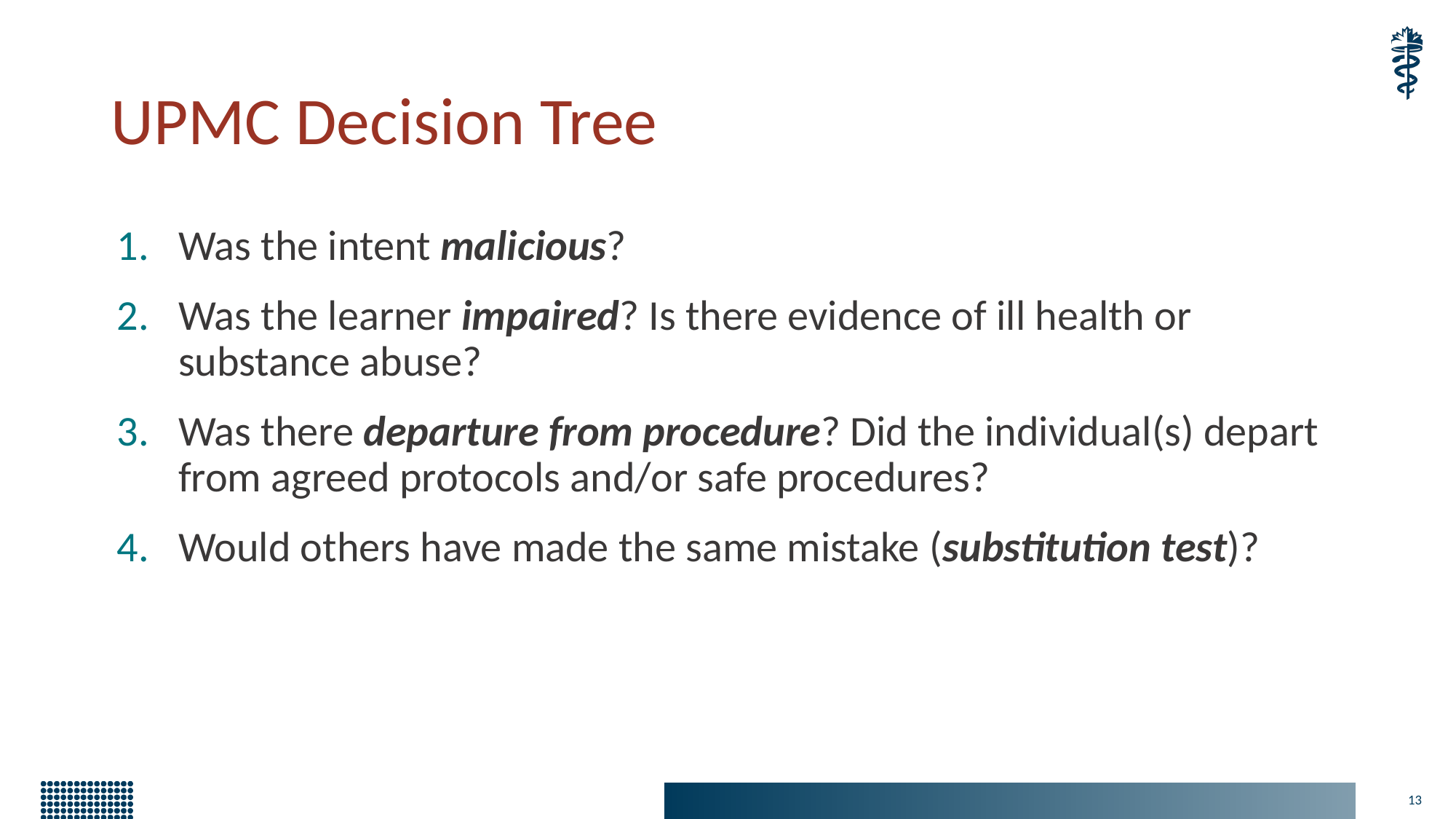

# UPMC Decision Tree
Was the intent malicious?
Was the learner impaired? Is there evidence of ill health or substance abuse?
Was there departure from procedure? Did the individual(s) depart from agreed protocols and/or safe procedures?
Would others have made the same mistake (substitution test)?
13